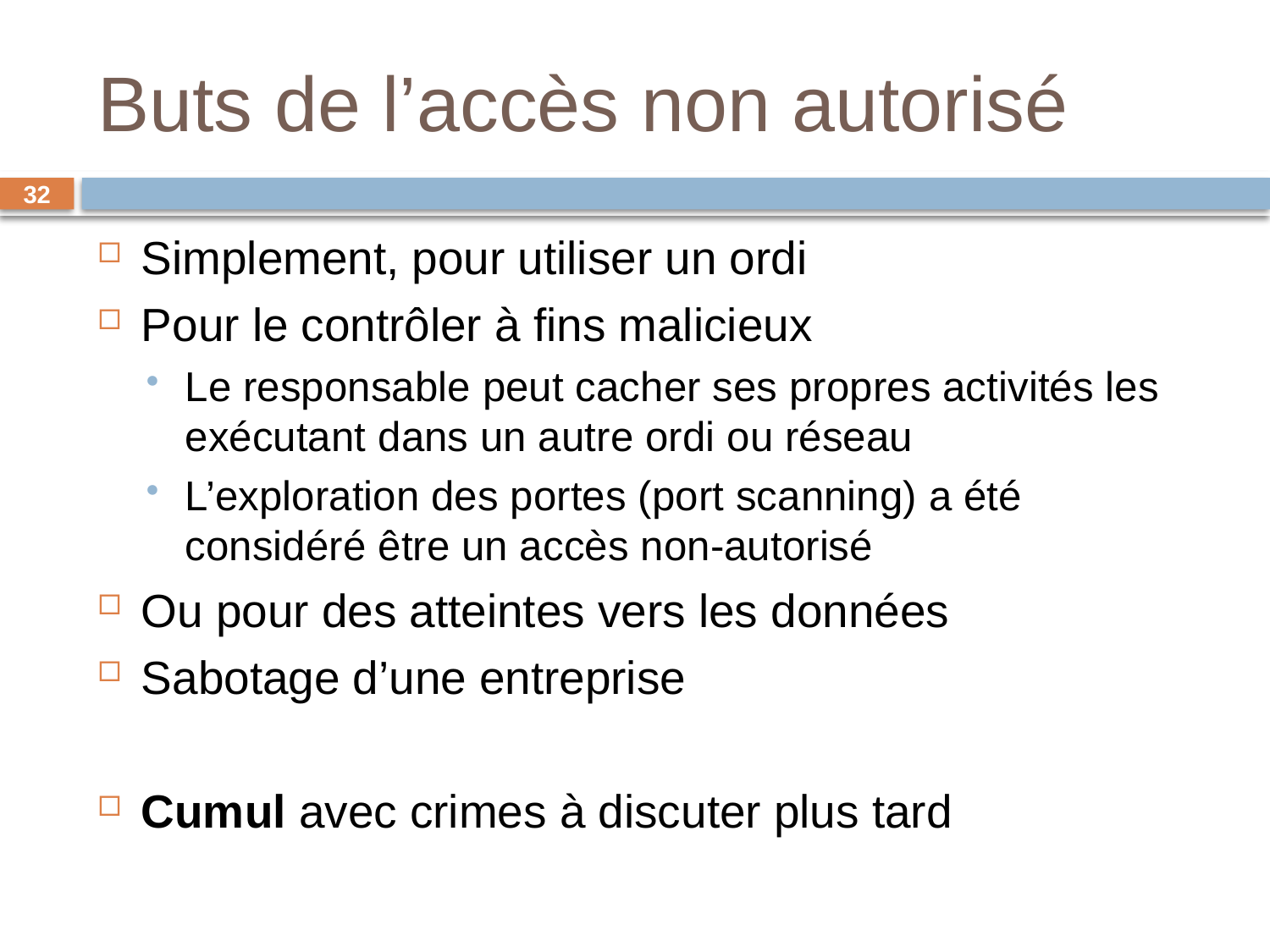

# Buts de l’accès non autorisé
32
Simplement, pour utiliser un ordi
Pour le contrôler à fins malicieux
Le responsable peut cacher ses propres activités les exécutant dans un autre ordi ou réseau
L’exploration des portes (port scanning) a été considéré être un accès non-autorisé
Ou pour des atteintes vers les données
Sabotage d’une entreprise

Cumul avec crimes à discuter plus tard